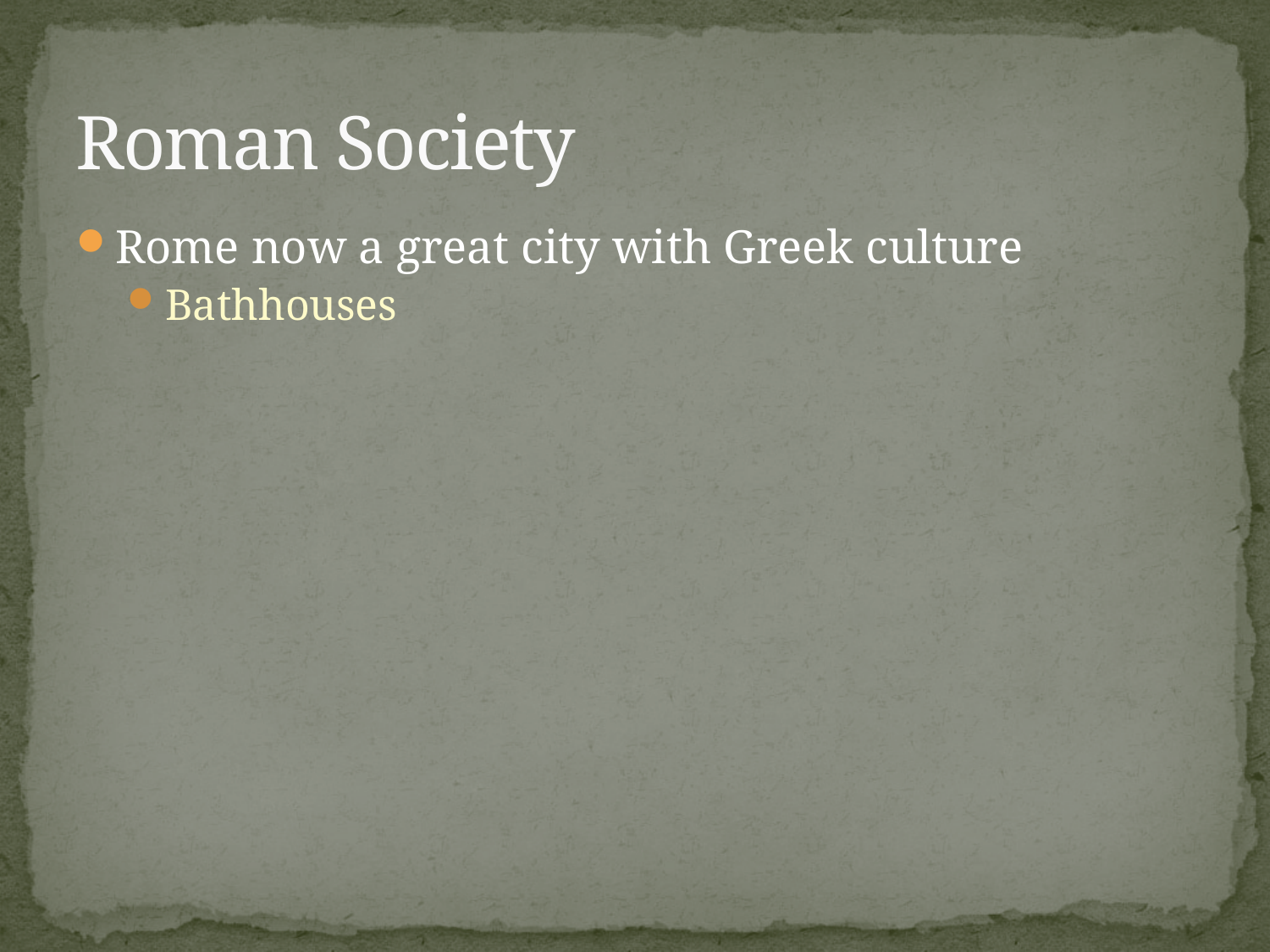

# Roman Society
Rome now a great city with Greek culture
Bathhouses